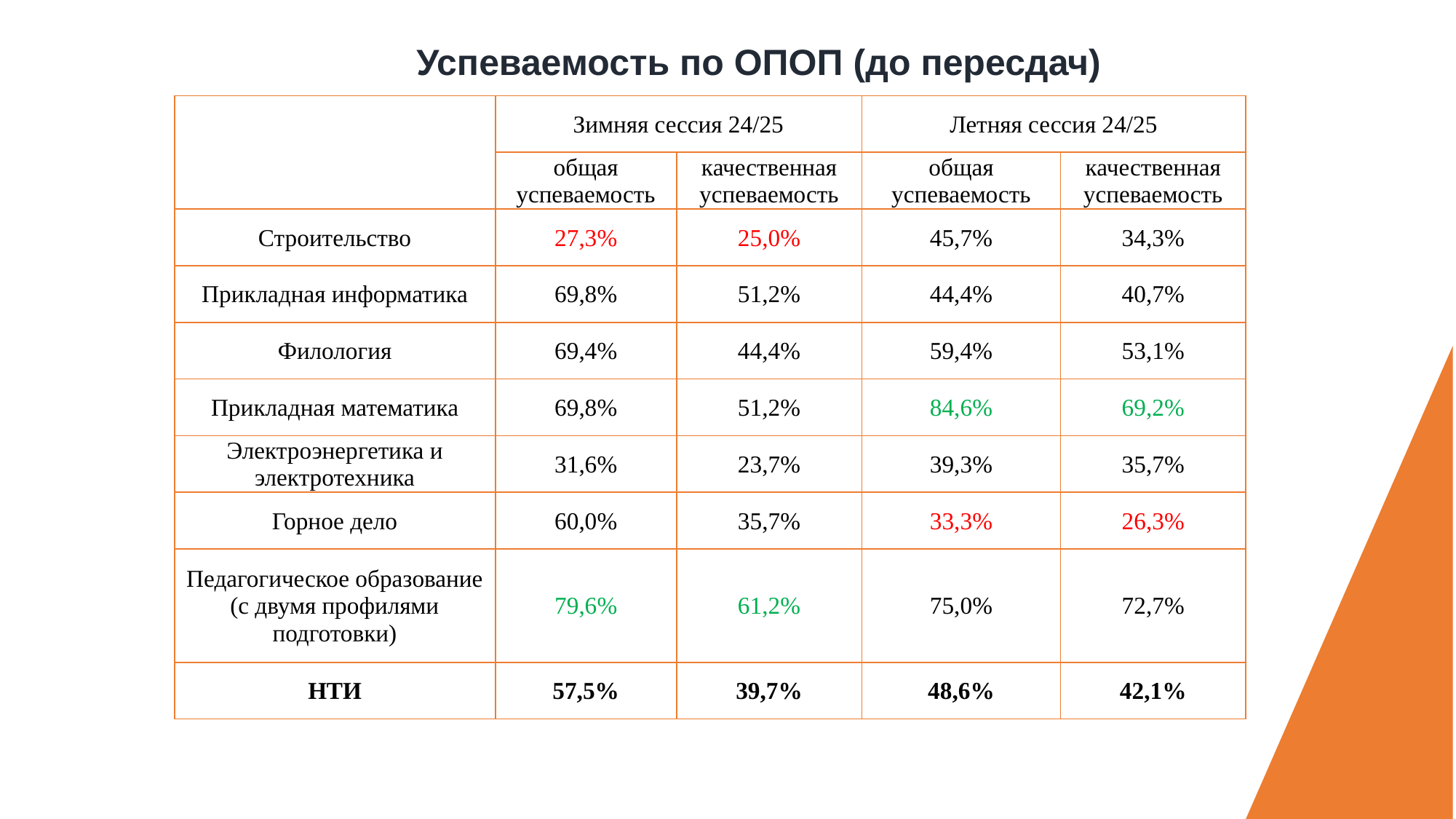

Успеваемость по ОПОП (до пересдач)
|  | Зимняя сессия 24/25 |  | Летняя сессия 24/25 |  |
| --- | --- | --- | --- | --- |
|  | общая успеваемость | качественная успеваемость | общая успеваемость | качественная успеваемость |
| Строительство | 27,3% | 25,0% | 45,7% | 34,3% |
| Прикладная информатика | 69,8% | 51,2% | 44,4% | 40,7% |
| Филология | 69,4% | 44,4% | 59,4% | 53,1% |
| Прикладная математика | 69,8% | 51,2% | 84,6% | 69,2% |
| Электроэнергетика и электротехника | 31,6% | 23,7% | 39,3% | 35,7% |
| Горное дело | 60,0% | 35,7% | 33,3% | 26,3% |
| Педагогическое образование (с двумя профилями подготовки) | 79,6% | 61,2% | 75,0% | 72,7% |
| НТИ | 57,5% | 39,7% | 48,6% | 42,1% |